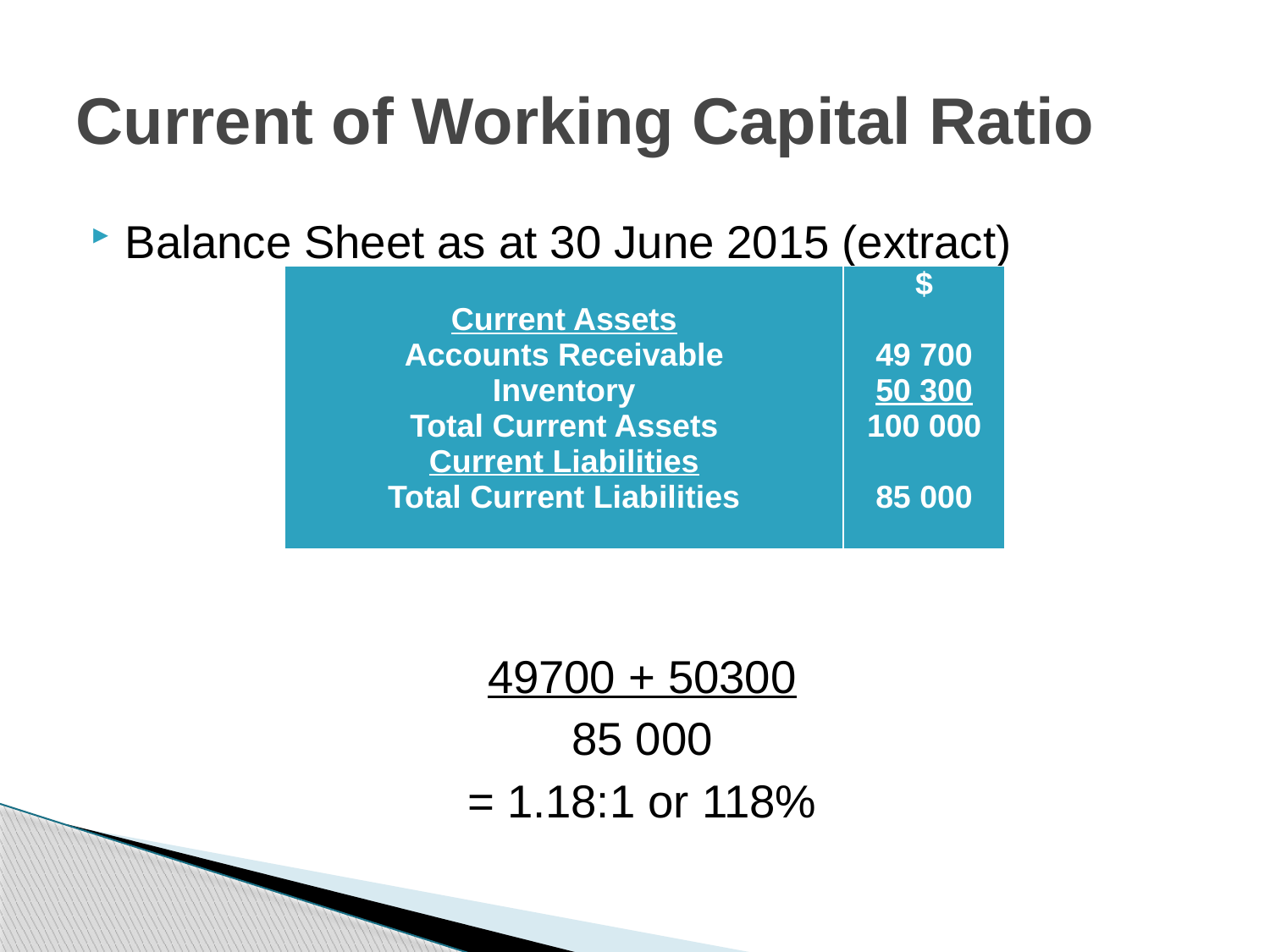

# Current of Working Capital Ratio
Balance Sheet as at 30 June 2015 (extract)

49700 + 50300
85 000
= 1.18:1 or 118%

| Current Assets Accounts Receivable Inventory Total Current Assets Current Liabilities Total Current Liabilities | $   49 700 50 300 100 000   85 000 |
| --- | --- |